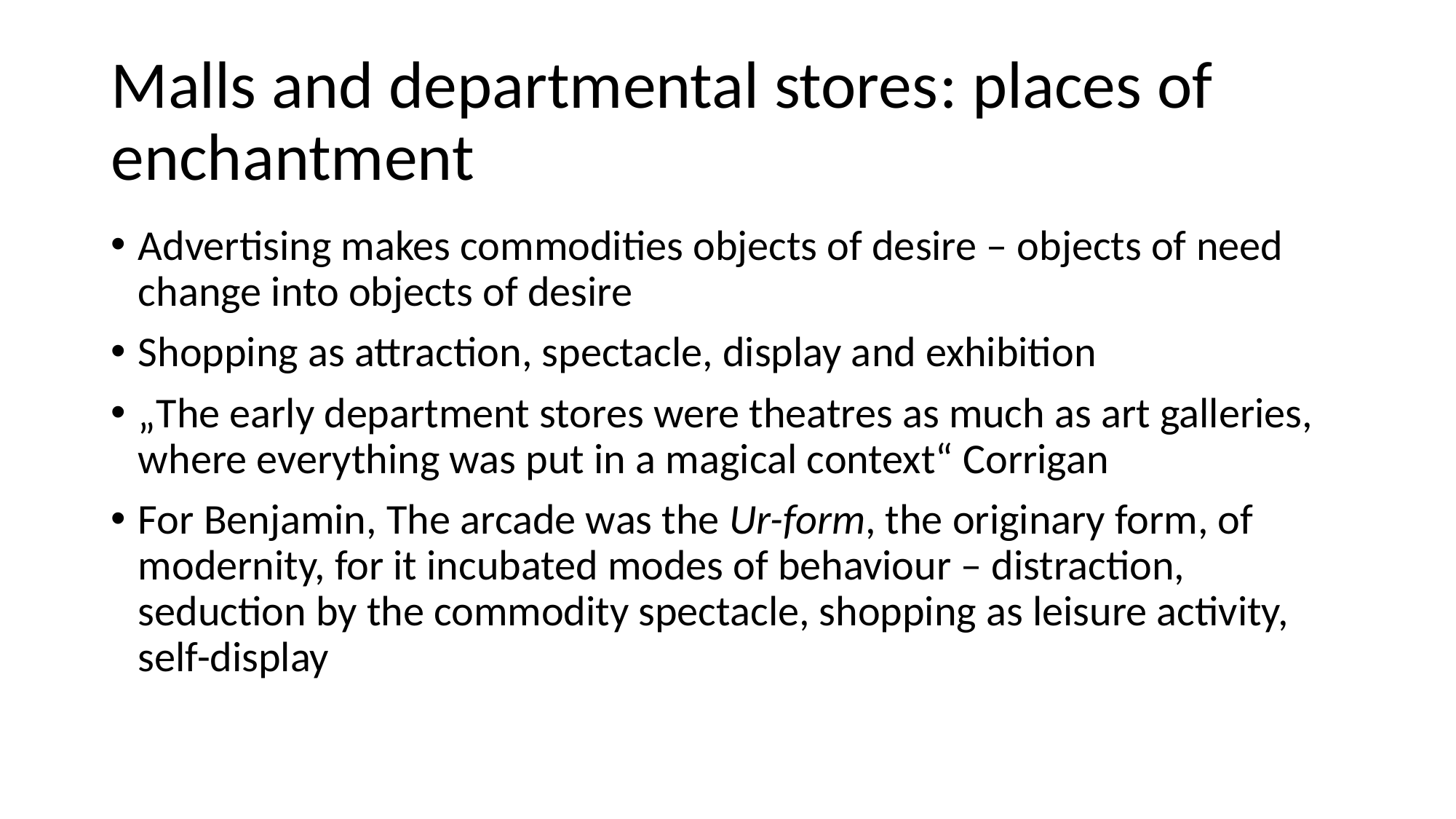

# Malls and departmental stores: places of enchantment
Advertising makes commodities objects of desire – objects of need change into objects of desire
Shopping as attraction, spectacle, display and exhibition
„The early department stores were theatres as much as art galleries, where everything was put in a magical context“ Corrigan
For Benjamin, The arcade was the Ur-form, the originary form, of modernity, for it incubated modes of behaviour – distraction, seduction by the commodity spectacle, shopping as leisure activity, self-display